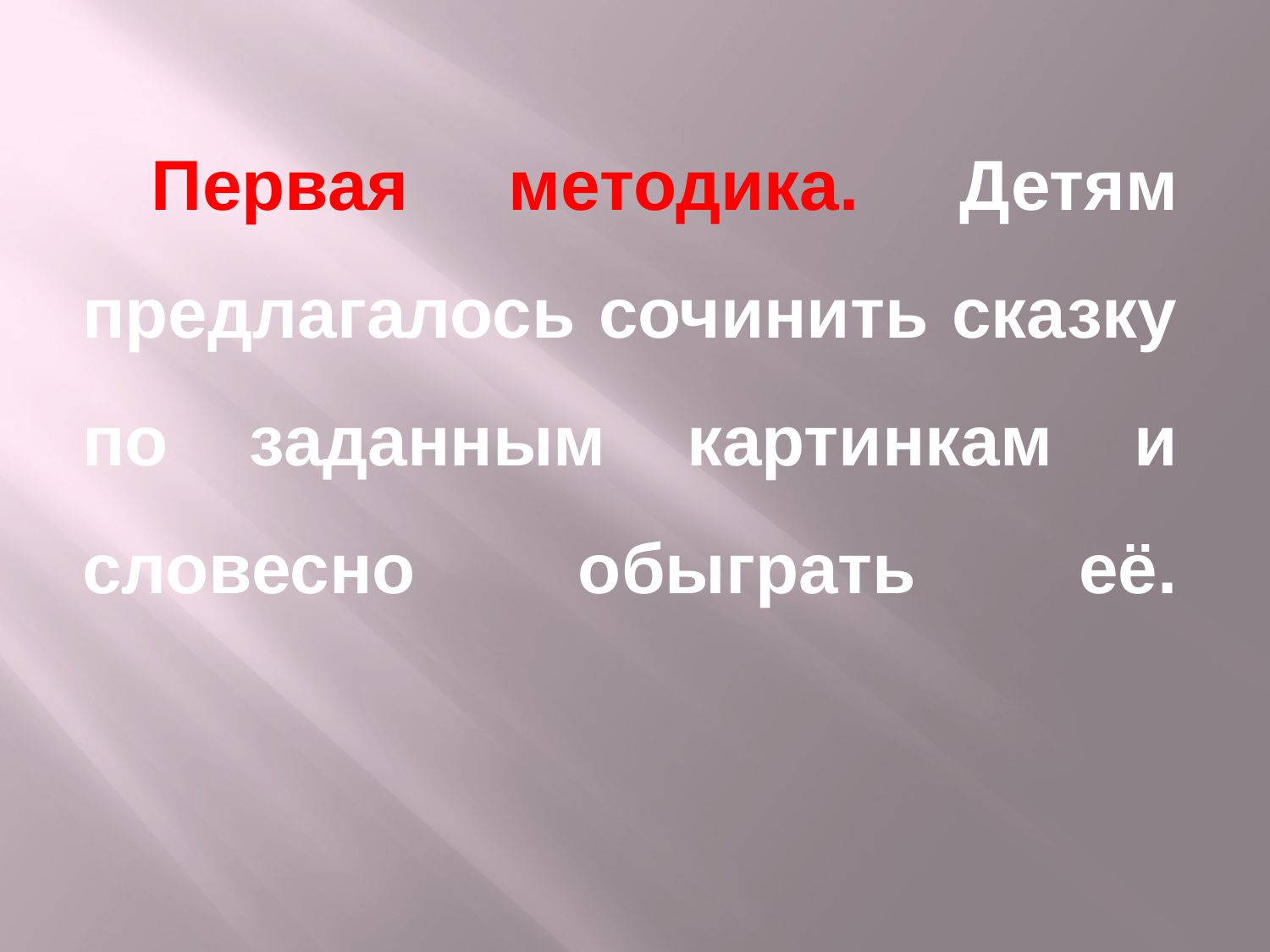

# Первая методика. Детям предлагалось сочинить сказку по заданным картинкам и словесно обыграть её.